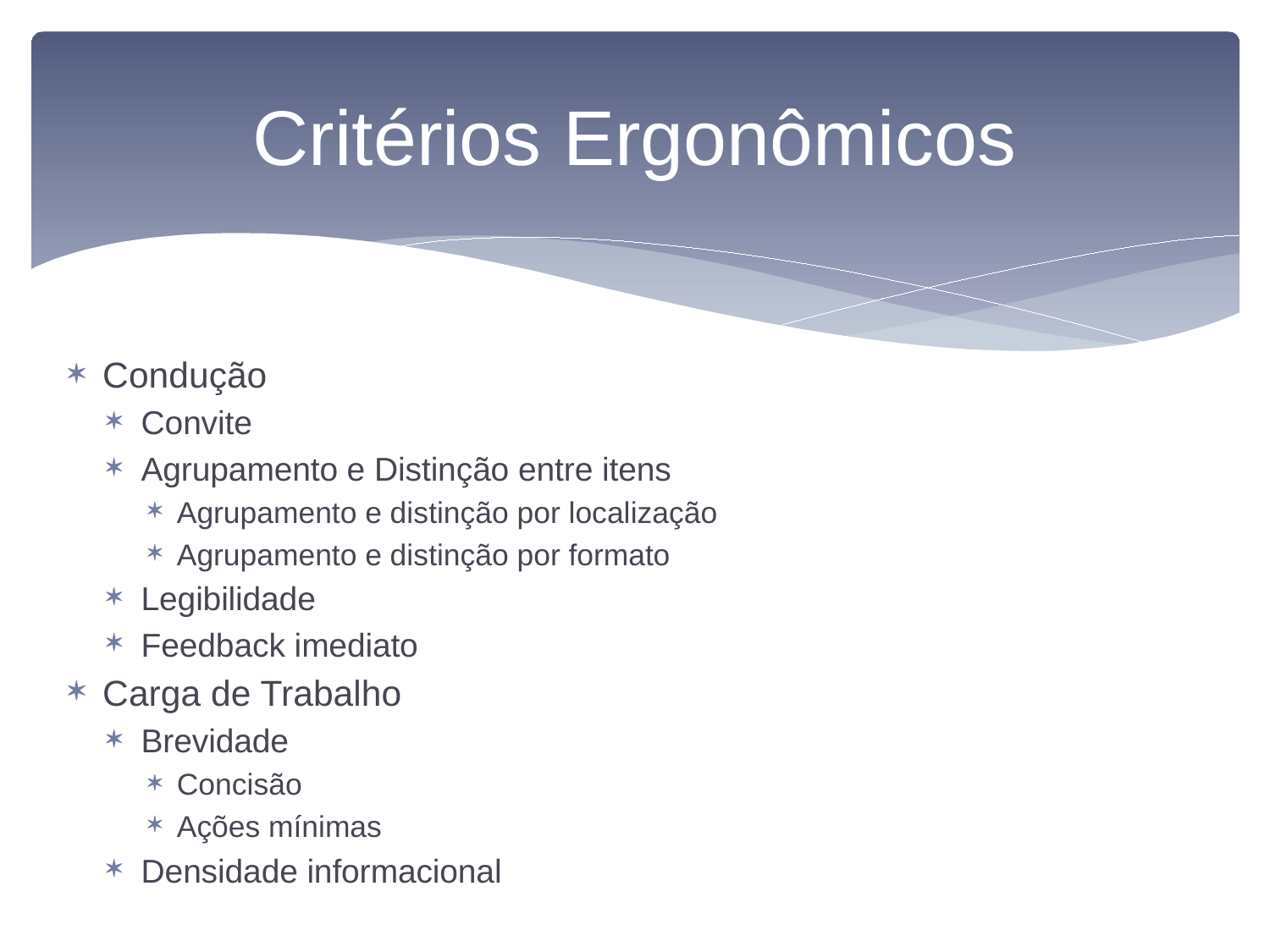

# Critérios Ergonômicos
Condução
Convite
Agrupamento e Distinção entre itens
Agrupamento e distinção por localização
Agrupamento e distinção por formato
Legibilidade
Feedback imediato
Carga de Trabalho
Brevidade
Concisão
Ações mínimas
Densidade informacional